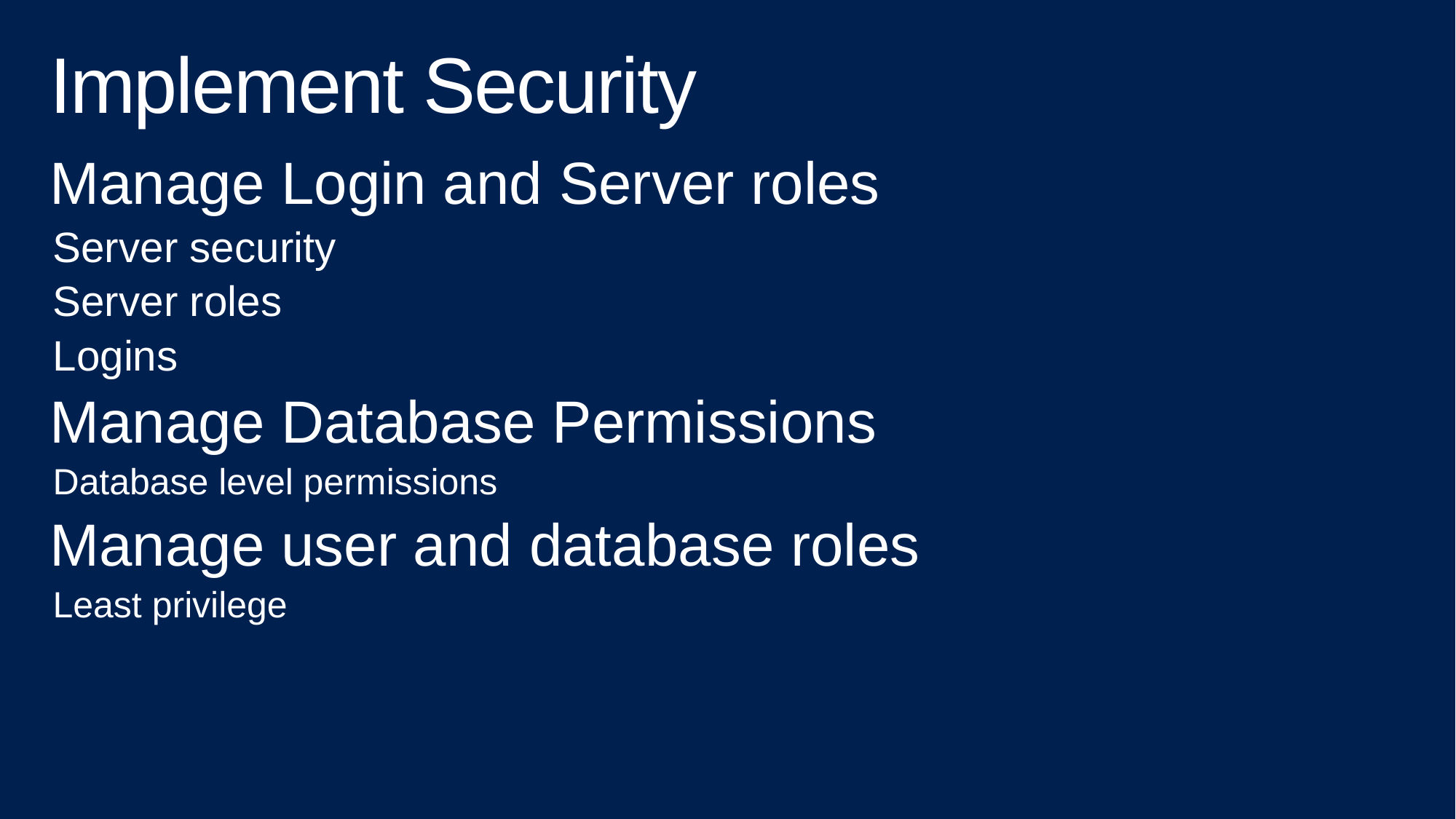

# Implement Security
Manage Login and Server roles
Server security
Server roles
Logins
Manage Database Permissions
Database level permissions
Manage user and database roles
Least privilege